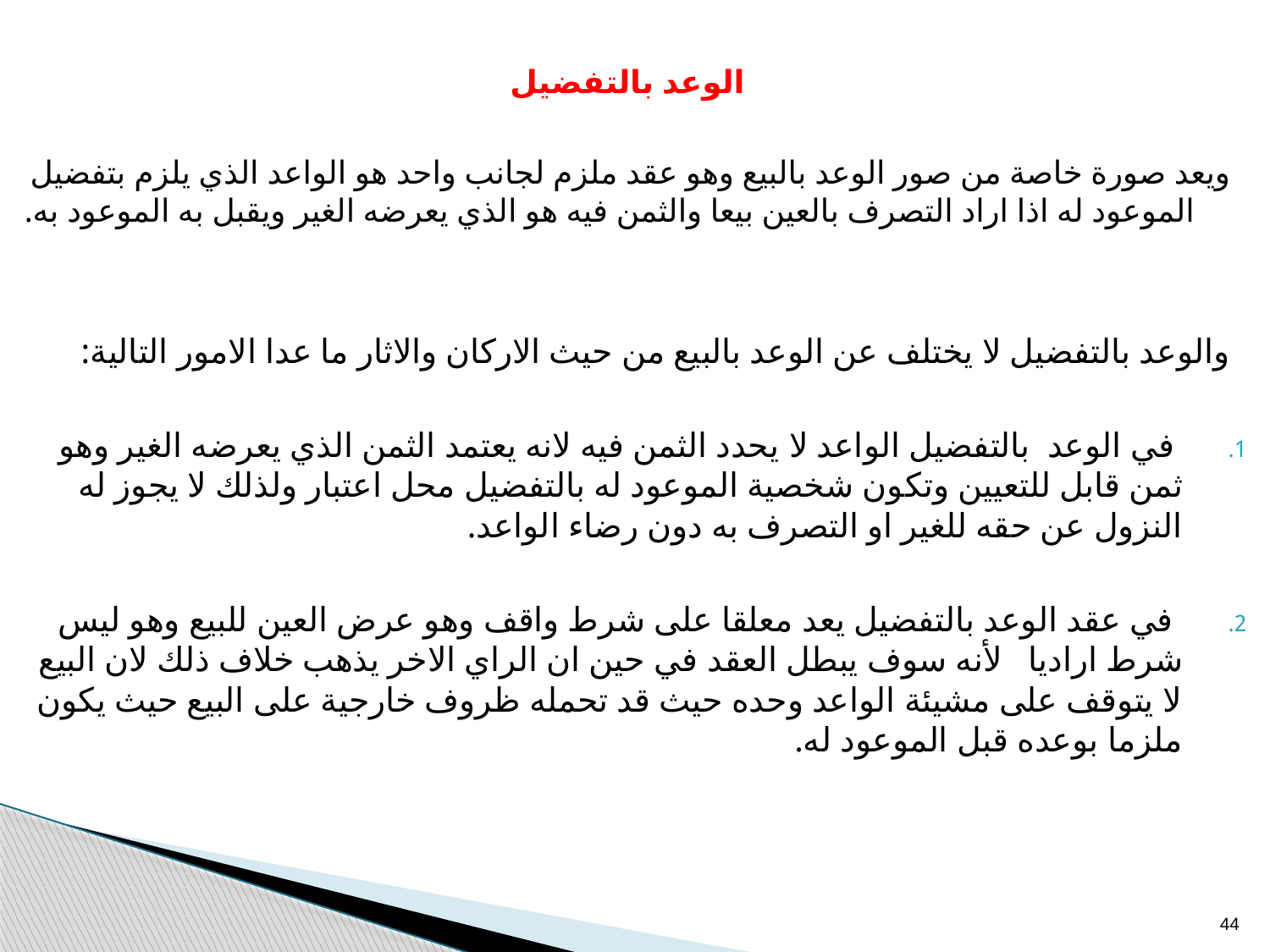

الوعد بالتفضيل

ويعد صورة خاصة من صور الوعد بالبيع وهو عقد ملزم لجانب واحد هو الواعد الذي يلزم بتفضيل الموعود له اذا اراد التصرف بالعين بيعا والثمن فيه هو الذي يعرضه الغير ويقبل به الموعود به.

والوعد بالتفضيل لا يختلف عن الوعد بالبيع من حيث الاركان والاثار ما عدا الامور التالية:

 في الوعد  بالتفضيل الواعد لا يحدد الثمن فيه لانه يعتمد الثمن الذي يعرضه الغير وهو ثمن قابل للتعيين وتكون شخصية الموعود له بالتفضيل محل اعتبار ولذلك لا يجوز له النزول عن حقه للغير او التصرف به دون رضاء الواعد.

 في عقد الوعد بالتفضيل يعد معلقا على شرط واقف وهو عرض العين للبيع وهو ليس شرط اراديا   لأنه سوف يبطل العقد في حين ان الراي الاخر يذهب خلاف ذلك لان البيع لا يتوقف على مشيئة الواعد وحده حيث قد تحمله ظروف خارجية على البيع حيث يكون ملزما بوعده قبل الموعود له.

44